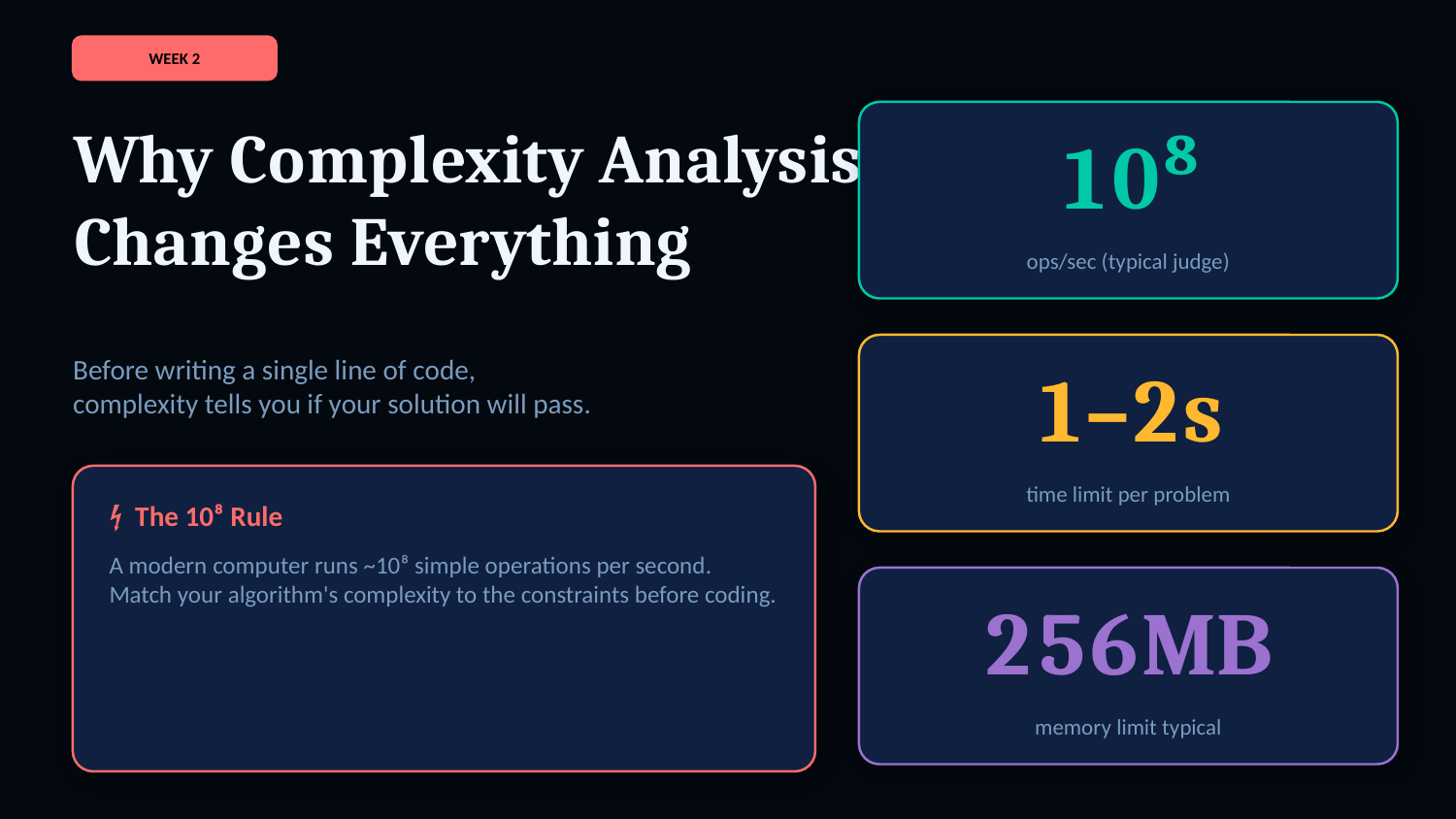

WEEK 2
Why Complexity Analysis
Changes Everything

10⁸
ops/sec (typical judge)
Before writing a single line of code,
complexity tells you if your solution will pass.

1–2s

time limit per problem
⚡  The 10⁸ Rule
A modern computer runs ~10⁸ simple operations per second.
Match your algorithm's complexity to the constraints before coding.

256MB
memory limit typical